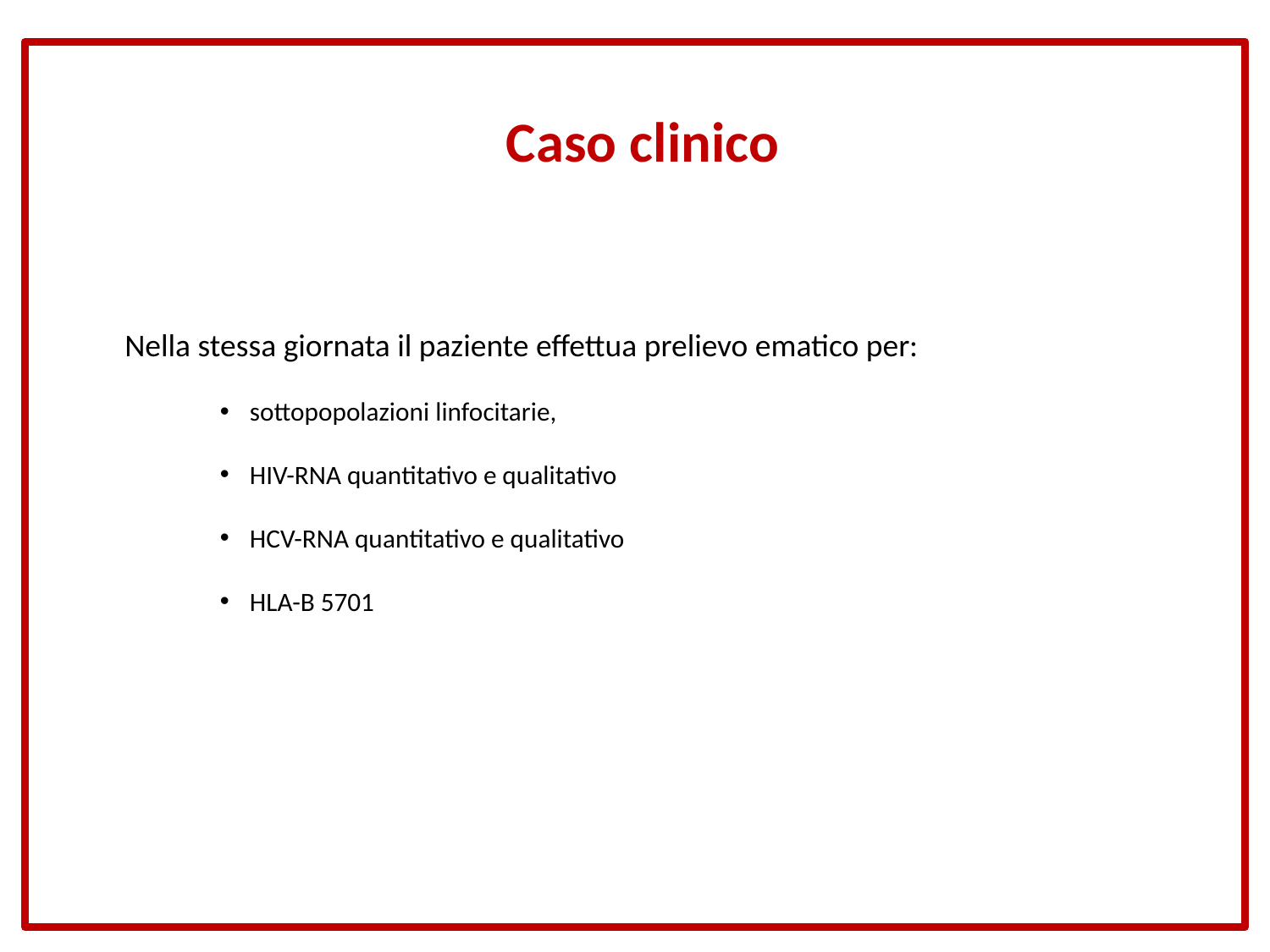

# Caso clinico

Nella stessa giornata il paziente effettua prelievo ematico per:
sottopopolazioni linfocitarie,
HIV-RNA quantitativo e qualitativo
HCV-RNA quantitativo e qualitativo
HLA-B 5701